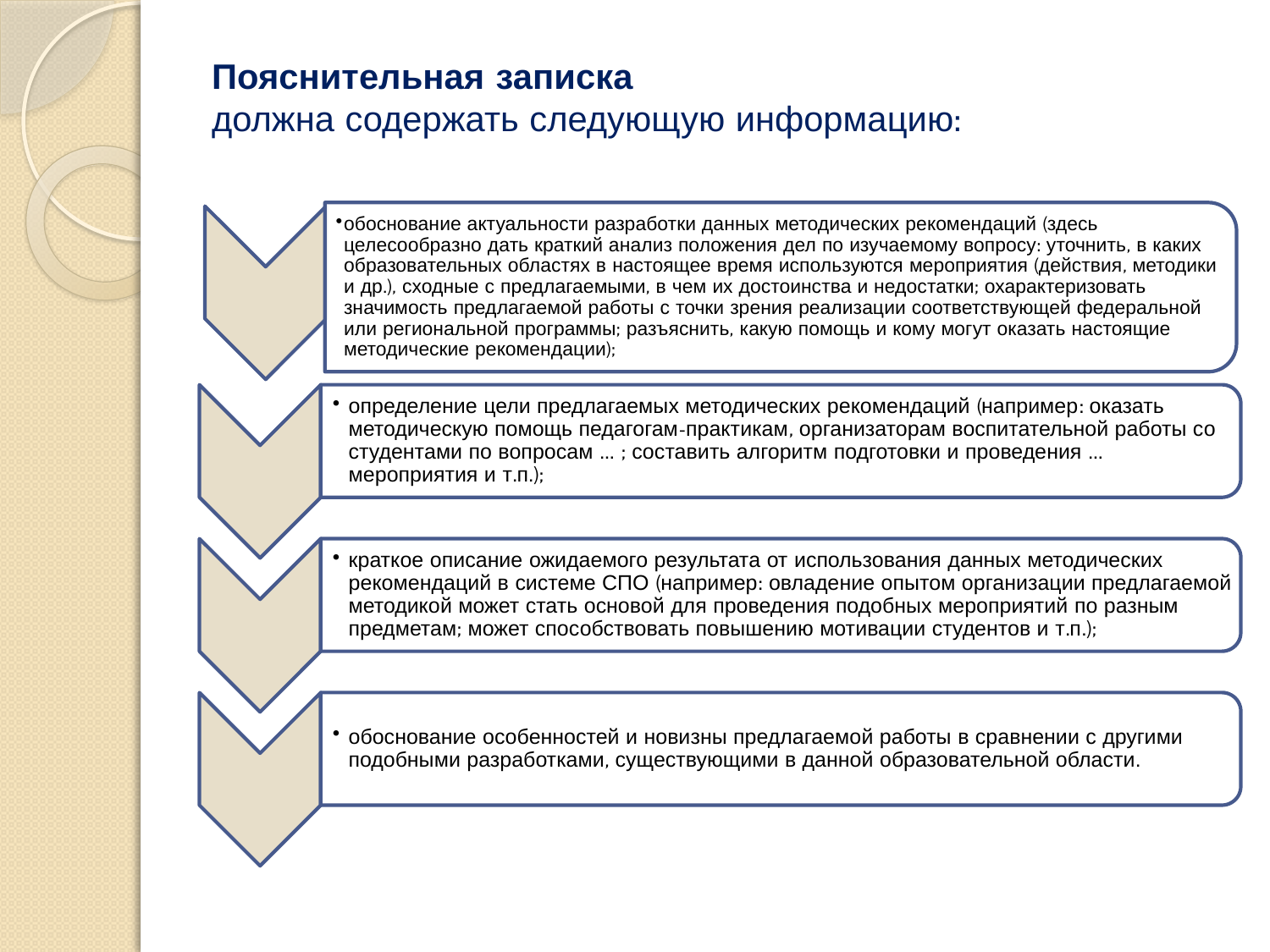

# Пояснительная записка  должна содержать следующую информацию:

обоснование актуальности разработки данных методических рекомендаций (здесь целесообразно дать краткий анализ положения дел по изучаемому вопросу: уточнить, в каких образовательных областях в настоящее время используются мероприятия (действия, методики и др.), сходные с предлагаемыми, в чем их достоинства и недостатки; охарактеризовать значимость предлагаемой работы с точки зрения реализации соответствующей федеральной или региональной программы; разъяснить, какую помощь и кому могут оказать настоящие методические рекомендации);

определение цели предлагаемых методических рекомендаций (например: оказать методическую помощь педагогам-практикам, организаторам воспитательной работы со студентами по вопросам … ; составить алгоритм подготовки и проведения … мероприятия и т.п.);

краткое описание ожидаемого результата от использования данных методических рекомендаций в системе СПО (например: овладение опытом организации предлагаемой методикой может стать основой для проведения подобных мероприятий по разным предметам; может способствовать повышению мотивации студентов и т.п.);

обоснование особенностей и новизны предлагаемой работы в сравнении с другими подобными разработками, существующими в данной образовательной области.